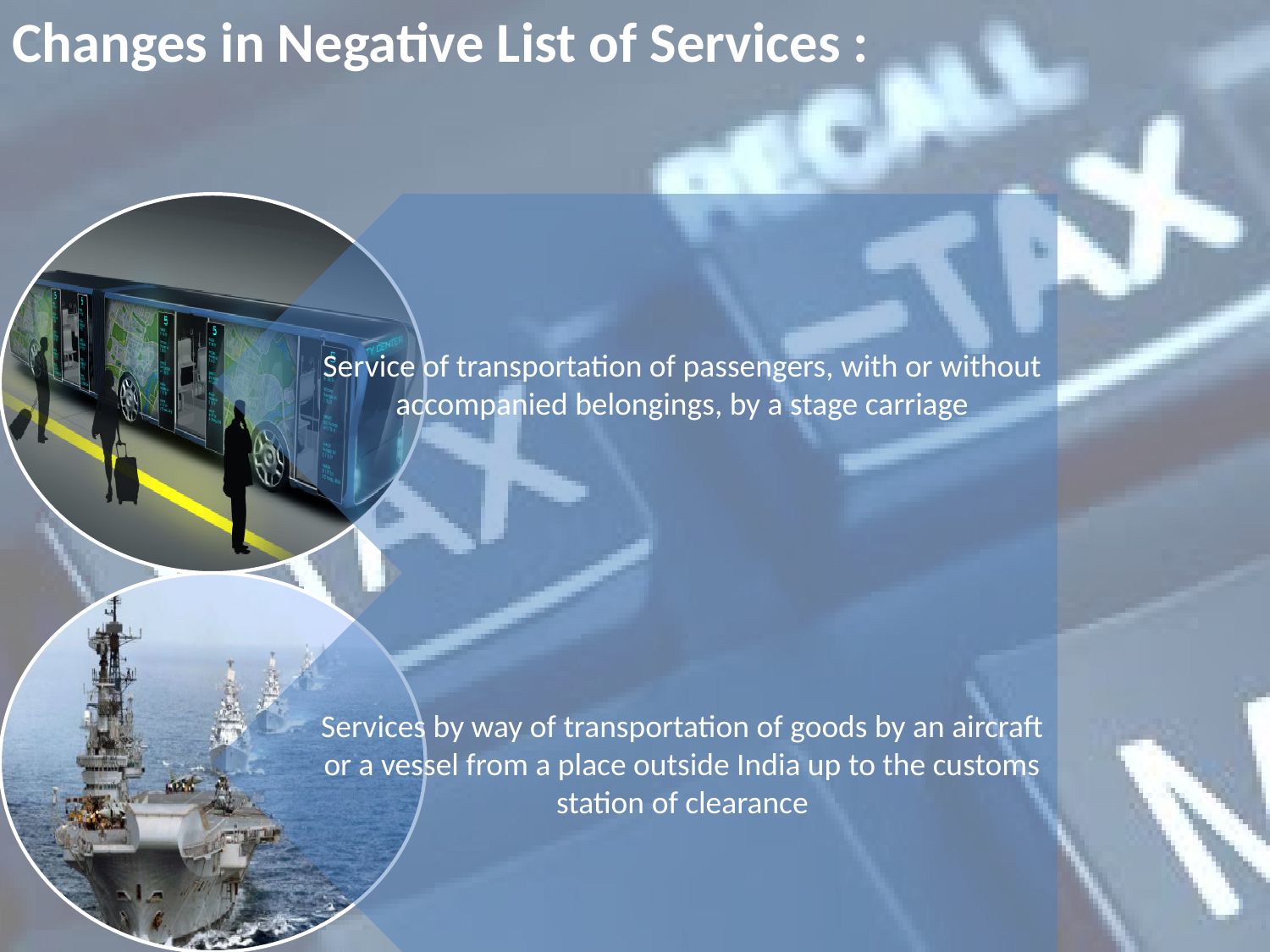

Changes in Negative List of Services :
Service of transportation of passengers, with or without accompanied belongings, by a stage carriage
Services by way of transportation of goods by an aircraft or a vessel from a place outside India up to the customs station of clearance